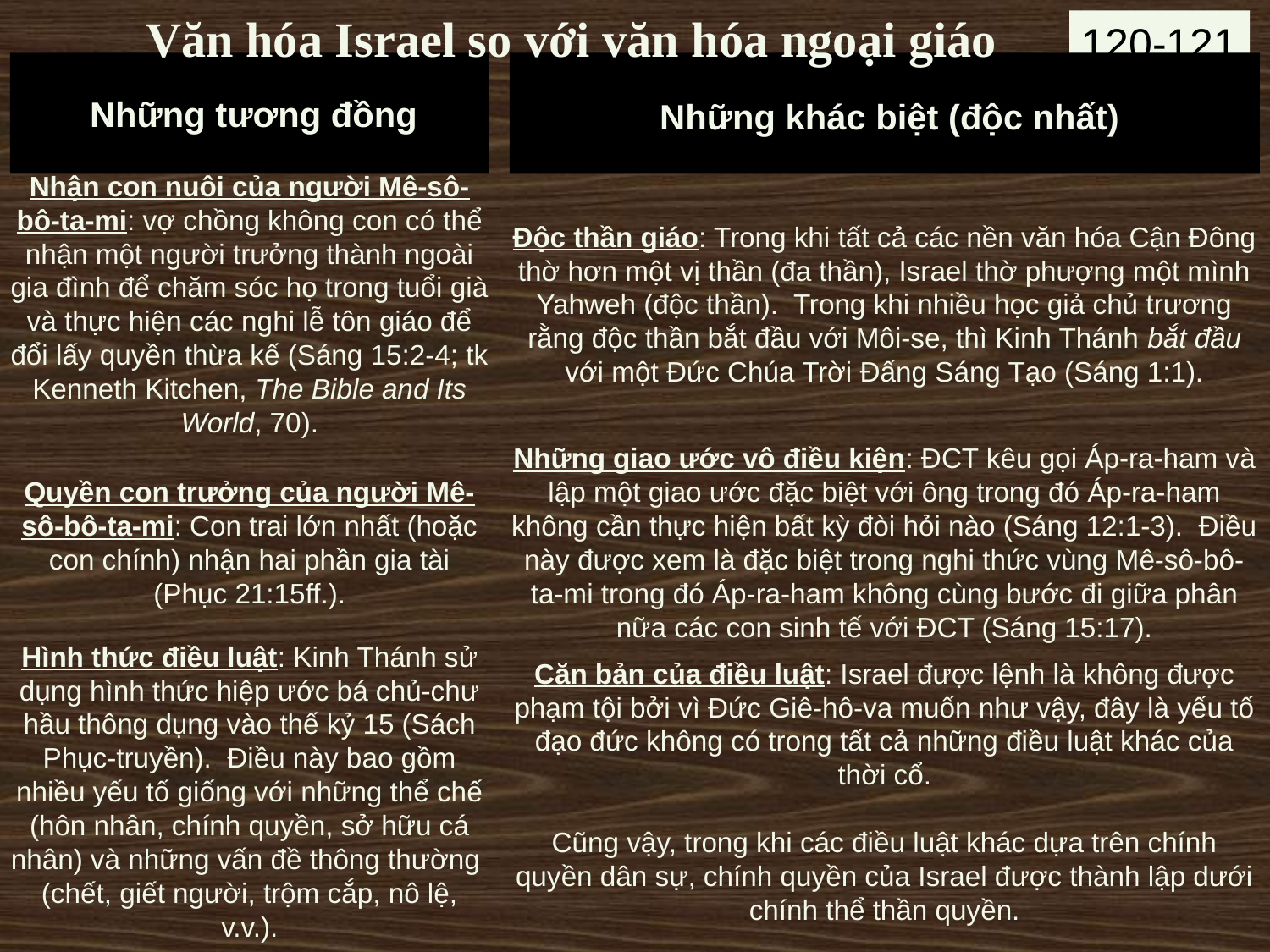

# Văn hóa Israel so với văn hóa ngoại giáo
120-121

 Những tương đồng

 Những khác biệt (độc nhất)

Nhận con nuôi của người Mê-sô-bô-ta-mi: vợ chồng không con có thể nhận một người trưởng thành ngoài gia đình để chăm sóc họ trong tuổi già và thực hiện các nghi lễ tôn giáo để đổi lấy quyền thừa kế (Sáng 15:2-4; tk Kenneth Kitchen, The Bible and Its World, 70).

Độc thần giáo: Trong khi tất cả các nền văn hóa Cận Đông thờ hơn một vị thần (đa thần), Israel thờ phượng một mình Yahweh (độc thần).  Trong khi nhiều học giả chủ trương rằng độc thần bắt đầu với Môi-se, thì Kinh Thánh bắt đầu với một Đức Chúa Trời Đấng Sáng Tạo (Sáng 1:1).

Quyền con trưởng của người Mê-sô-bô-ta-mi: Con trai lớn nhất (hoặc con chính) nhận hai phần gia tài (Phục 21:15ff.).

Những giao ước vô điều kiện: ĐCT kêu gọi Áp-ra-ham và lập một giao ước đặc biệt với ông trong đó Áp-ra-ham không cần thực hiện bất kỳ đòi hỏi nào (Sáng 12:1-3).  Điều này được xem là đặc biệt trong nghi thức vùng Mê-sô-bô-ta-mi trong đó Áp-ra-ham không cùng bước đi giữa phân nữa các con sinh tế với ĐCT (Sáng 15:17).

Hình thức điều luật: Kinh Thánh sử dụng hình thức hiệp ước bá chủ-chư hầu thông dụng vào thế kỷ 15 (Sách Phục-truyền).  Điều này bao gồm nhiều yếu tố giống với những thể chế (hôn nhân, chính quyền, sở hữu cá nhân) và những vấn đề thông thường  (chết, giết người, trộm cắp, nô lệ, v.v.).

Căn bản của điều luật: Israel được lệnh là không được phạm tội bởi vì Đức Giê-hô-va muốn như vậy, đây là yếu tố đạo đức không có trong tất cả những điều luật khác của thời cổ.

Cũng vậy, trong khi các điều luật khác dựa trên chính quyền dân sự, chính quyền của Israel được thành lập dưới chính thể thần quyền.